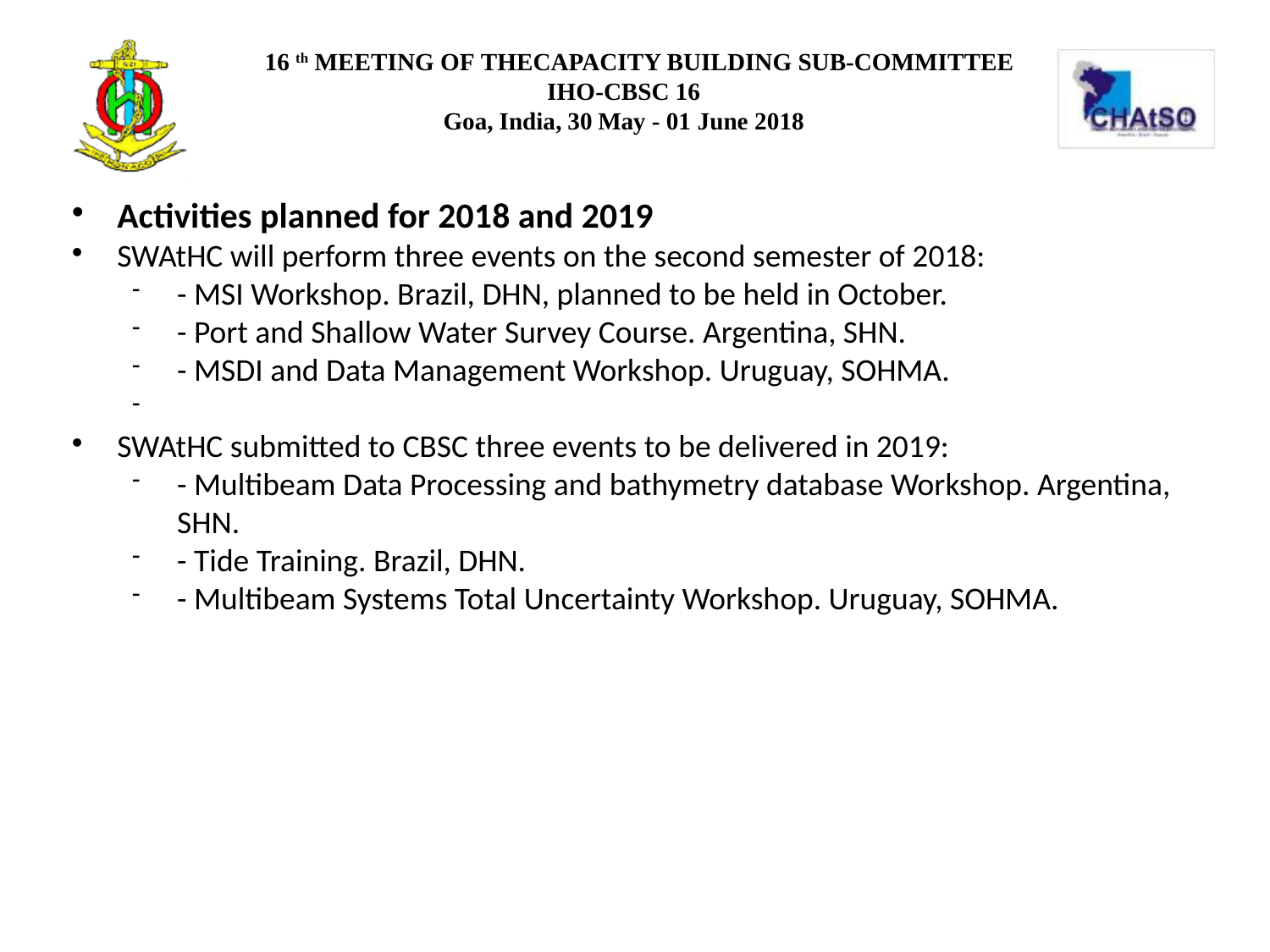

Activities planned for 2018 and 2019
SWAtHC will perform three events on the second semester of 2018:
- MSI Workshop. Brazil, DHN, planned to be held in October.
- Port and Shallow Water Survey Course. Argentina, SHN.
- MSDI and Data Management Workshop. Uruguay, SOHMA.

SWAtHC submitted to CBSC three events to be delivered in 2019:
- Multibeam Data Processing and bathymetry database Workshop. Argentina, SHN.
- Tide Training. Brazil, DHN.
- Multibeam Systems Total Uncertainty Workshop. Uruguay, SOHMA.